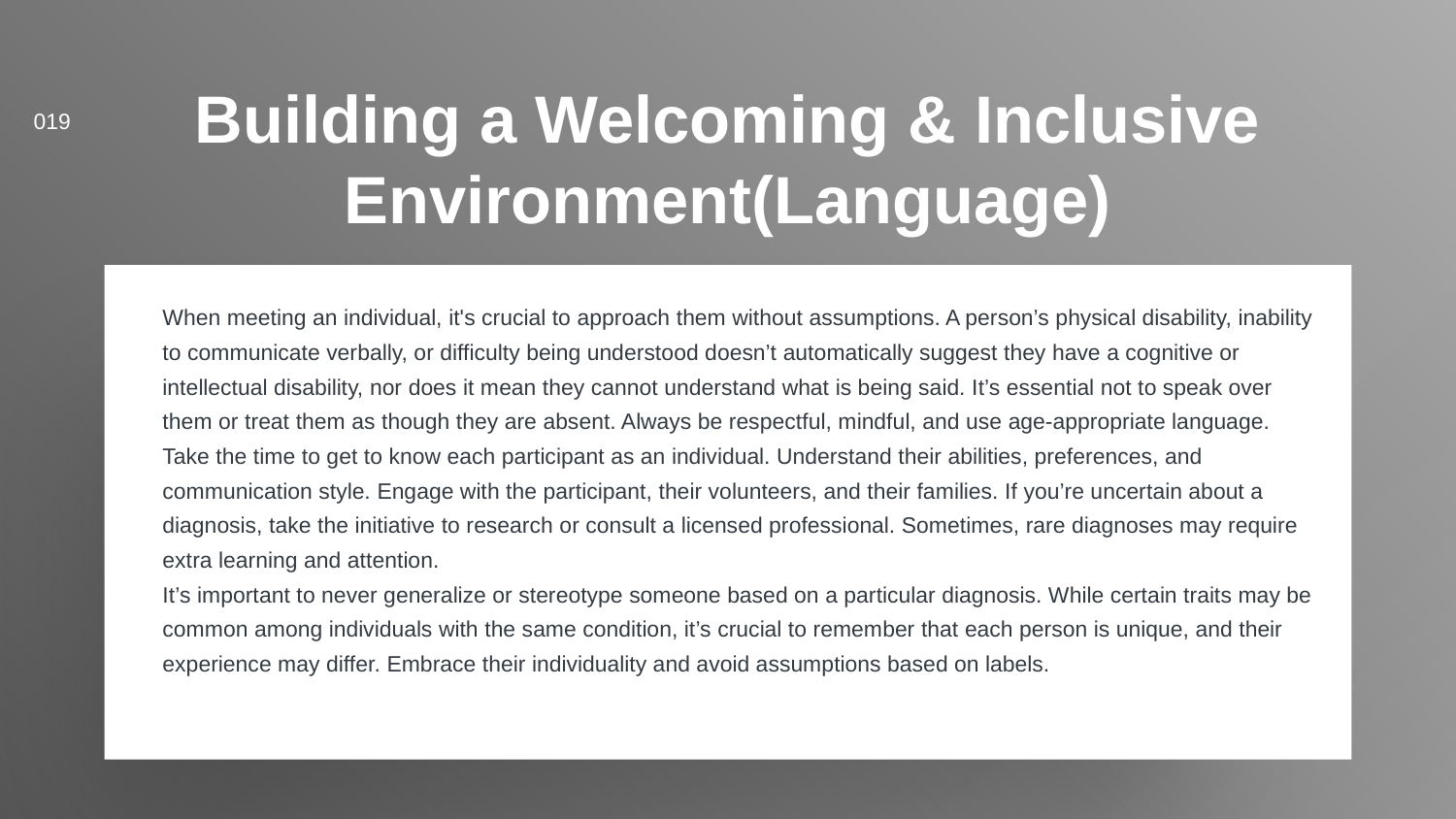

Building a Welcoming & Inclusive Environment(Language)

When meeting an individual, it's crucial to approach them without assumptions. A person’s physical disability, inability to communicate verbally, or difficulty being understood doesn’t automatically suggest they have a cognitive or intellectual disability, nor does it mean they cannot understand what is being said. It’s essential not to speak over them or treat them as though they are absent. Always be respectful, mindful, and use age-appropriate language.
Take the time to get to know each participant as an individual. Understand their abilities, preferences, and communication style. Engage with the participant, their volunteers, and their families. If you’re uncertain about a diagnosis, take the initiative to research or consult a licensed professional. Sometimes, rare diagnoses may require extra learning and attention.
It’s important to never generalize or stereotype someone based on a particular diagnosis. While certain traits may be common among individuals with the same condition, it’s crucial to remember that each person is unique, and their experience may differ. Embrace their individuality and avoid assumptions based on labels.